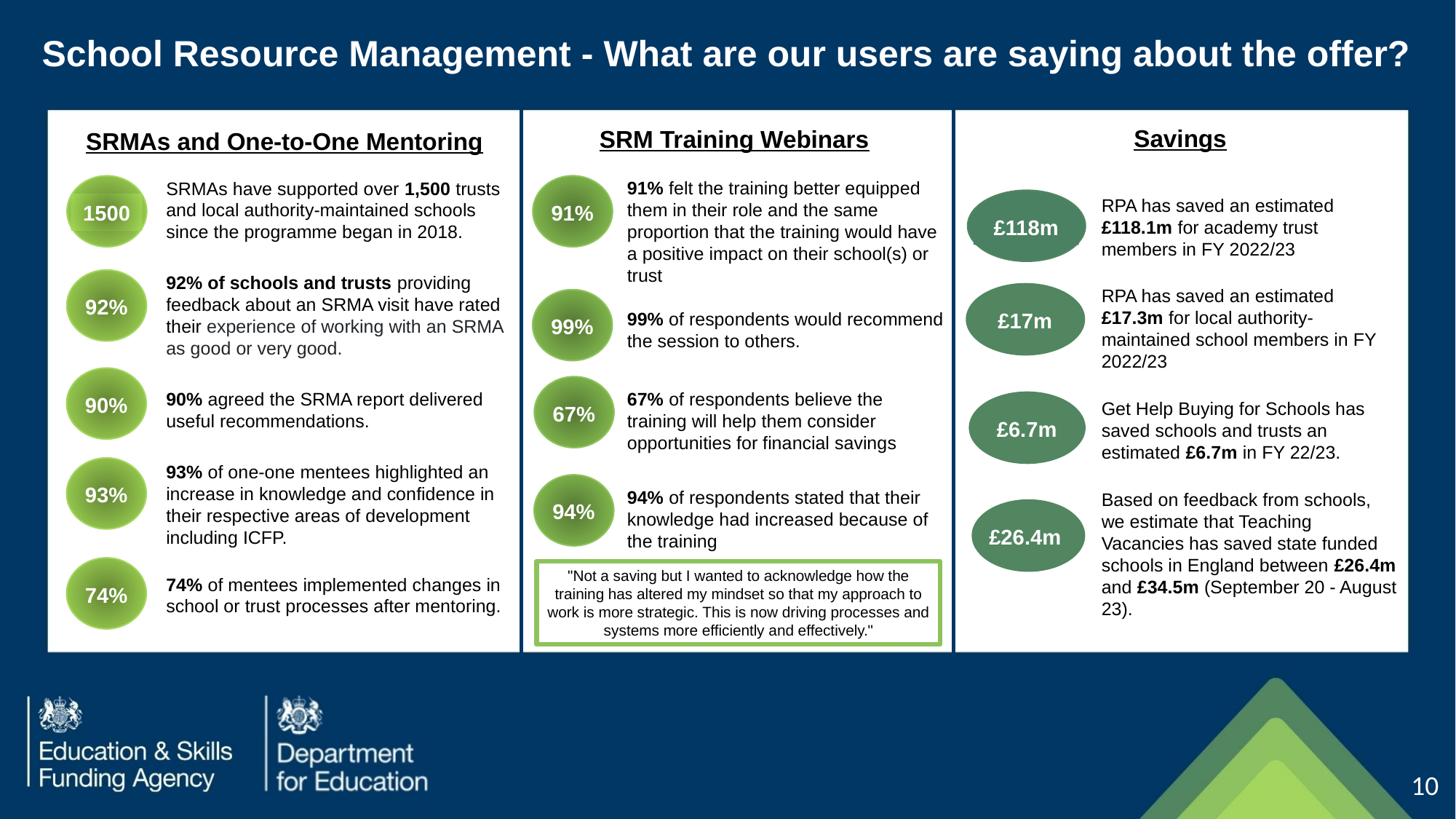

School Resource Management - What are our users are saying about the offer?
Savings
SRM Training Webinars
SRMAs and One-to-One Mentoring
91% felt the training better equipped them in their role and the same proportion that the training would have a positive impact on their school(s) or trust

99% of respondents would recommend the session to others.

67% of respondents believe the training will help them consider opportunities for financial savings

94% of respondents stated that their knowledge had increased because of the training
SRMAs have supported over 1,500 trusts and local authority-maintained schools since the programme began in 2018.

92% of schools and trusts providing feedback about an SRMA visit have rated their experience of working with an SRMA as good or very good.

90% agreed the SRMA report delivered useful recommendations.

93% of one-one mentees highlighted an increase in knowledge and confidence in their respective areas of development including ICFP.

74% of mentees implemented changes in school or trust processes after mentoring.

91%

1500
RPA has saved an estimated £118.1m for academy trust members in FY 2022/23

RPA has saved an estimated £17.3m for local authority-maintained school members in FY 2022/23

Get Help Buying for Schools has saved schools and trusts an estimated £6.7m in FY 22/23.

Based on feedback from schools, we estimate that Teaching Vacancies has saved state funded schools in England between £26.4m and £34.5m (September 20 - August 23).

£118m

92%

£17m

99%

90%

67%

£6.7m

93%

94%

£26.4m

74%
"Not a saving but I wanted to acknowledge how the training has altered my mindset so that my approach to work is more strategic. This is now driving processes and systems more efficiently and effectively."
93%